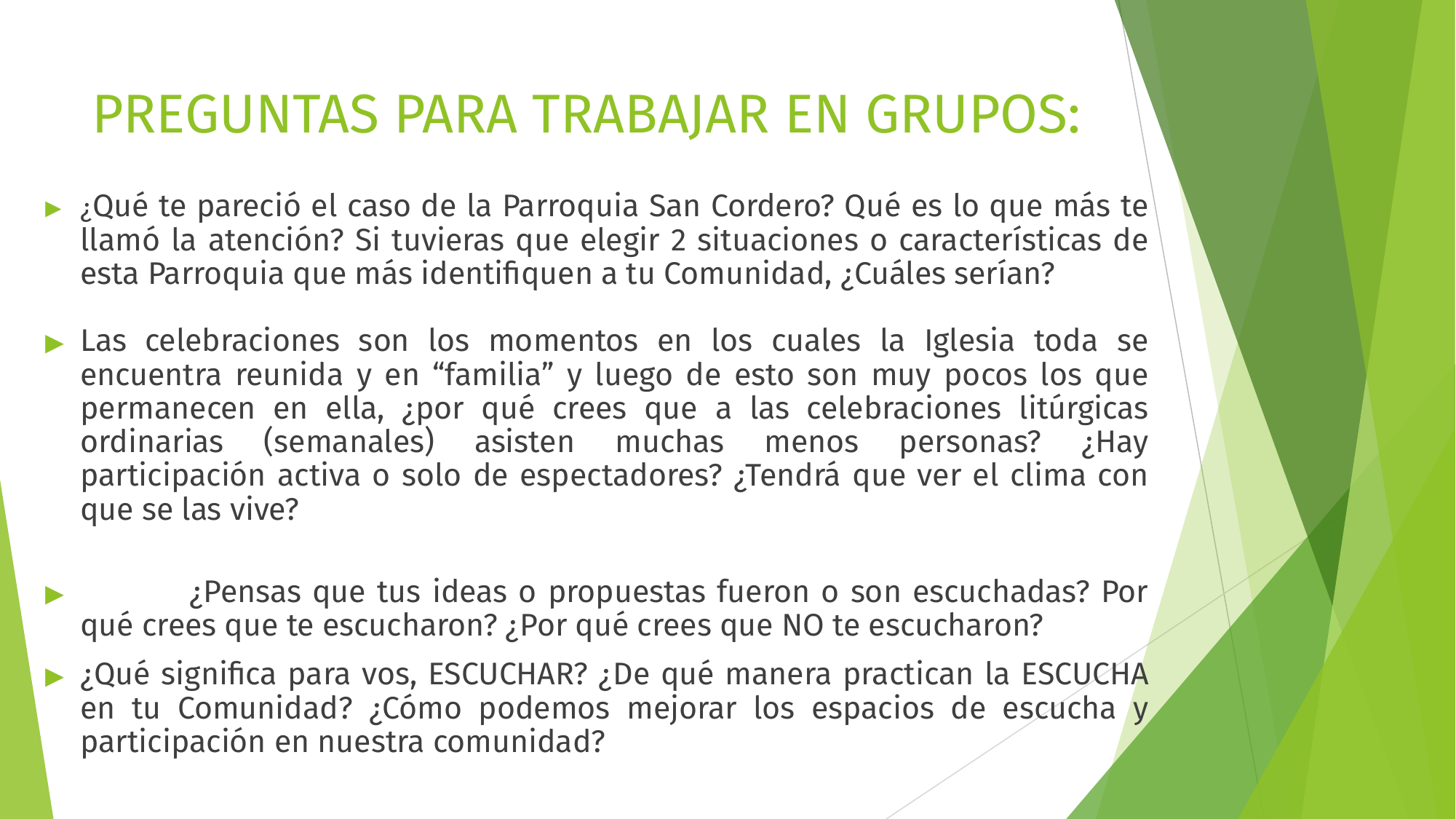

# PREGUNTAS PARA TRABAJAR EN GRUPOS:
¿Qué te pareció el caso de la Parroquia San Cordero? Qué es lo que más te llamó la atención? Si tuvieras que elegir 2 situaciones o características de esta Parroquia que más identifiquen a tu Comunidad, ¿Cuáles serían?

Las celebraciones son los momentos en los cuales la Iglesia toda se encuentra reunida y en “familia” y luego de esto son muy pocos los que permanecen en ella, ¿por qué crees que a las celebraciones litúrgicas ordinarias (semanales) asisten muchas menos personas? ¿Hay participación activa o solo de espectadores? ¿Tendrá que ver el clima con que se las vive?

	¿Pensas que tus ideas o propuestas fueron o son escuchadas? Por qué crees que te escucharon? ¿Por qué crees que NO te escucharon?
¿Qué significa para vos, ESCUCHAR? ¿De qué manera practican la ESCUCHA en tu Comunidad? ¿Cómo podemos mejorar los espacios de escucha y participación en nuestra comunidad?